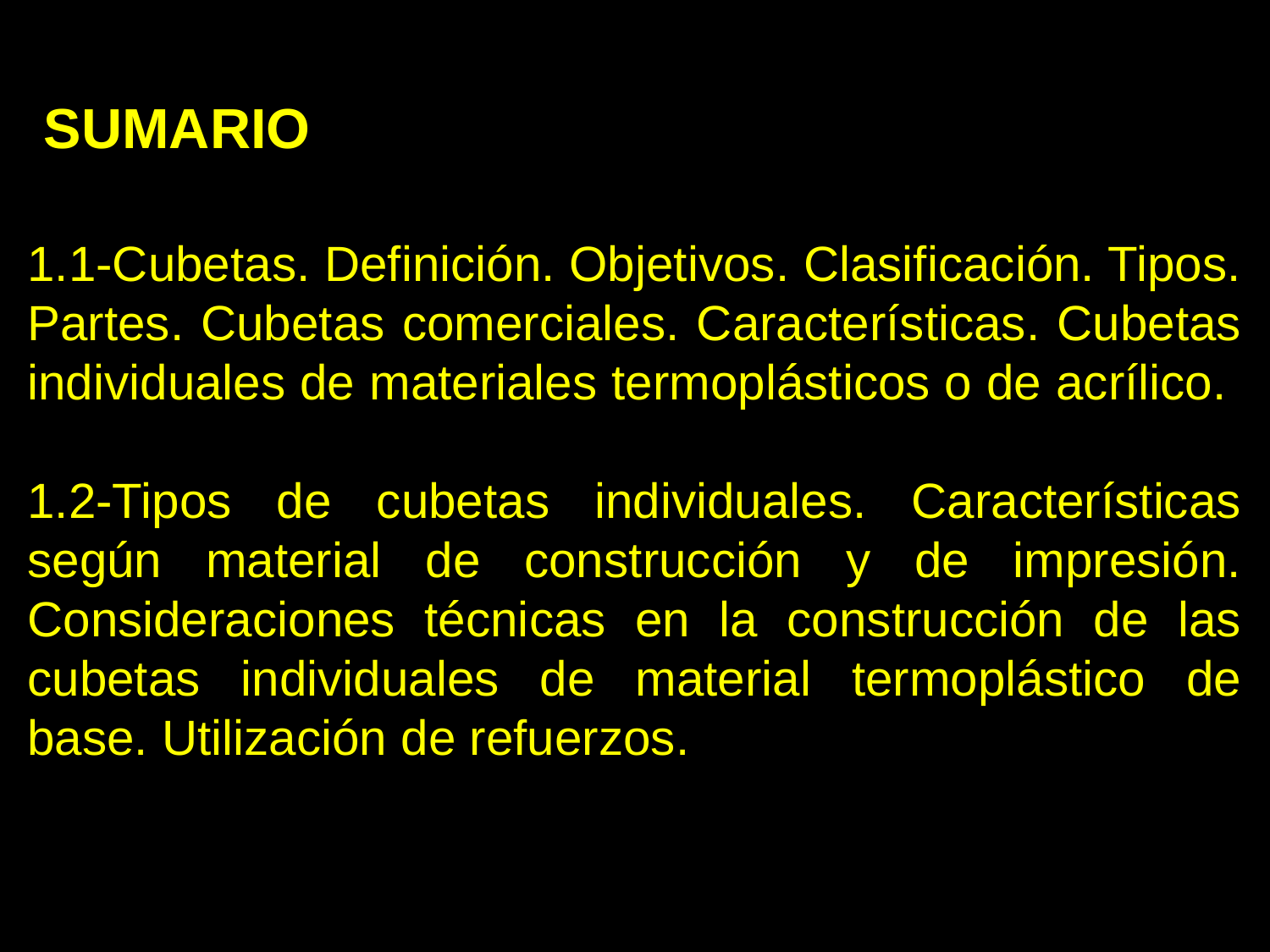

SUMARIO
1.1-Cubetas. Definición. Objetivos. Clasificación. Tipos. Partes. Cubetas comerciales. Características. Cubetas individuales de materiales termoplásticos o de acrílico.

1.2-Tipos de cubetas individuales. Características según material de construcción y de impresión. Consideraciones técnicas en la construcción de las cubetas individuales de material termoplástico de base. Utilización de refuerzos.